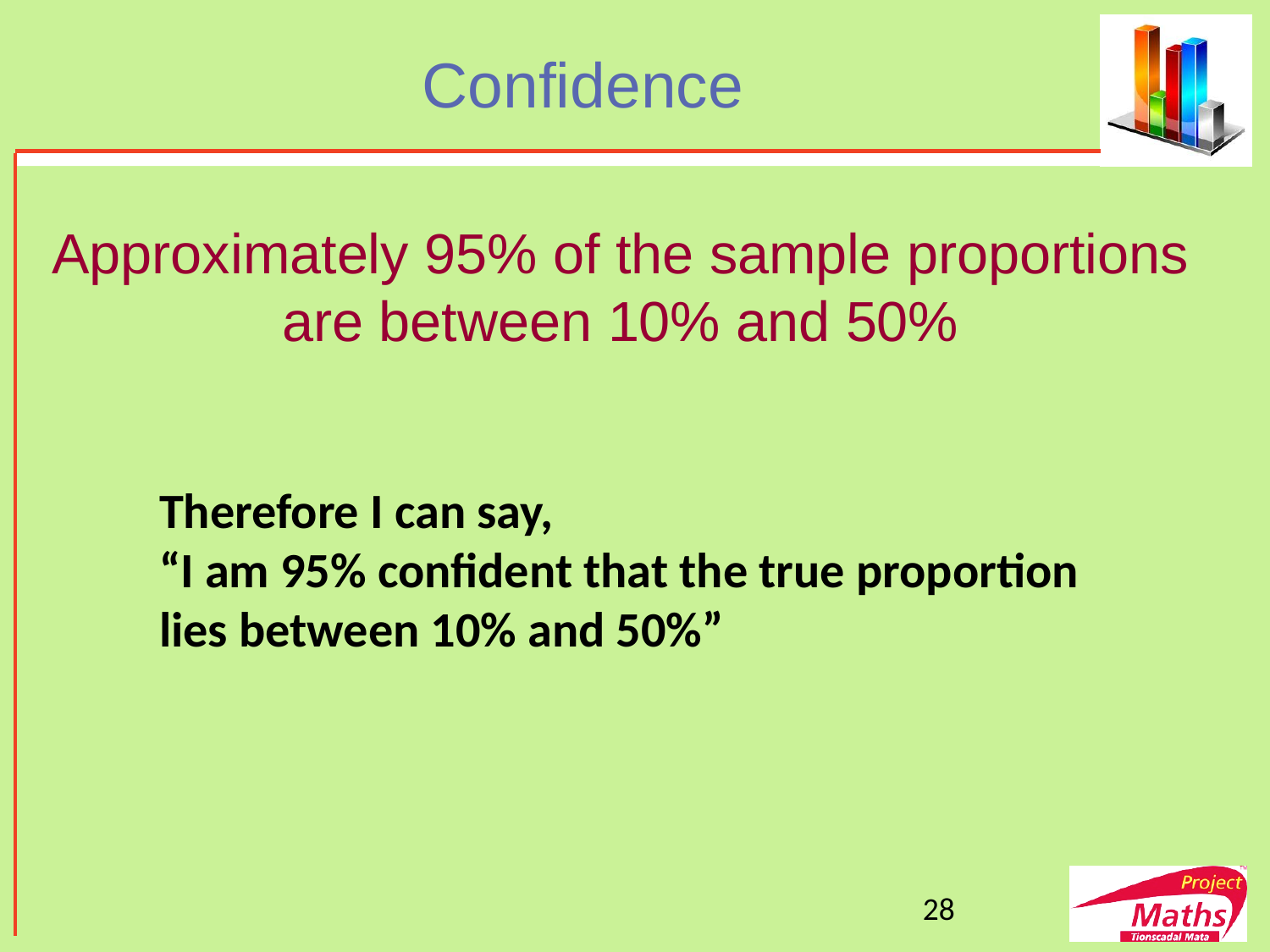

Confidence
Approximately 95% of the sample proportions are between 10% and 50%
Therefore I can say,
“I am 95% confident that the true proportion lies between 10% and 50%”
28